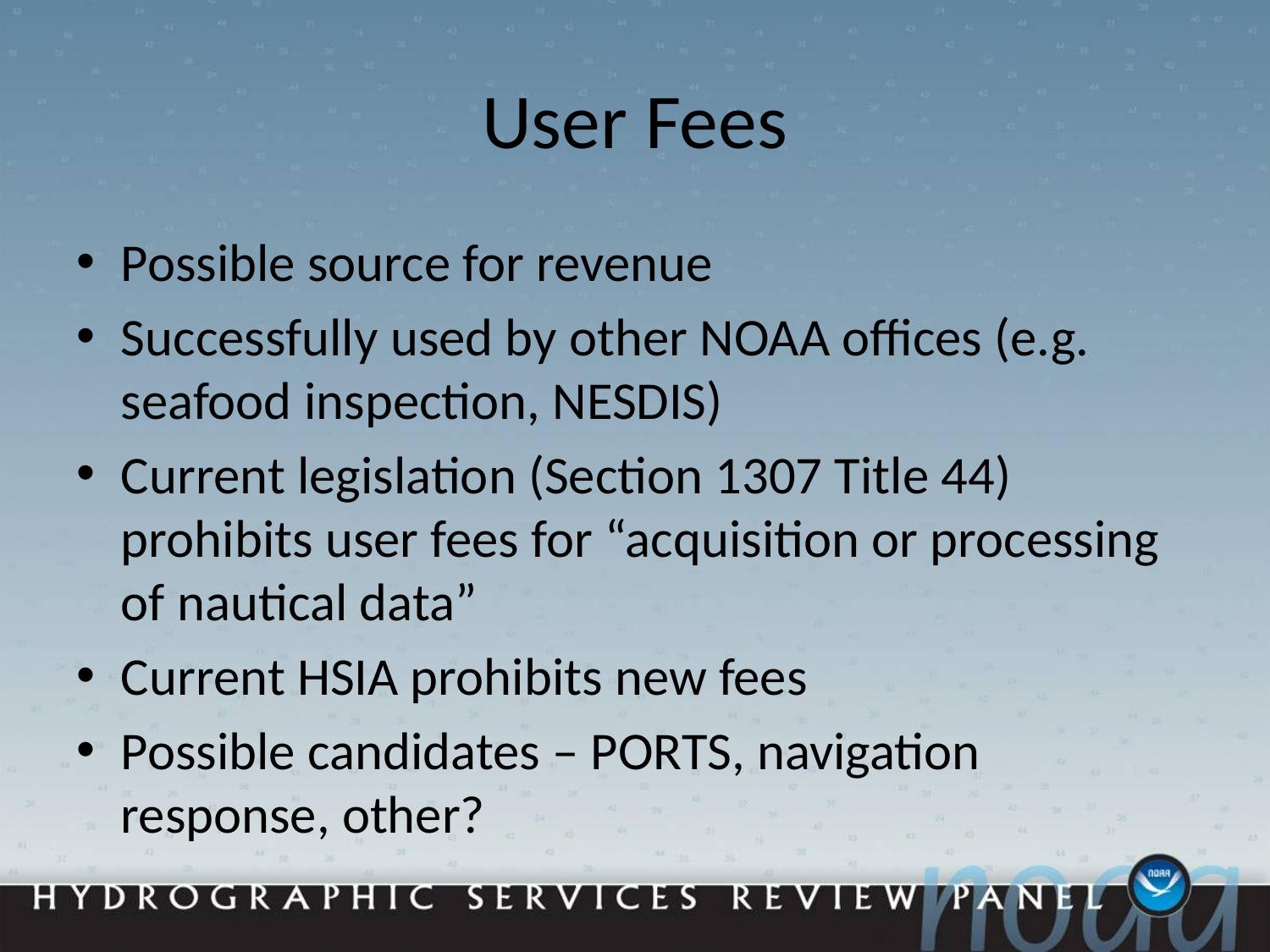

# User Fees
Possible source for revenue
Successfully used by other NOAA offices (e.g. seafood inspection, NESDIS)
Current legislation (Section 1307 Title 44) prohibits user fees for “acquisition or processing of nautical data”
Current HSIA prohibits new fees
Possible candidates – PORTS, navigation response, other?